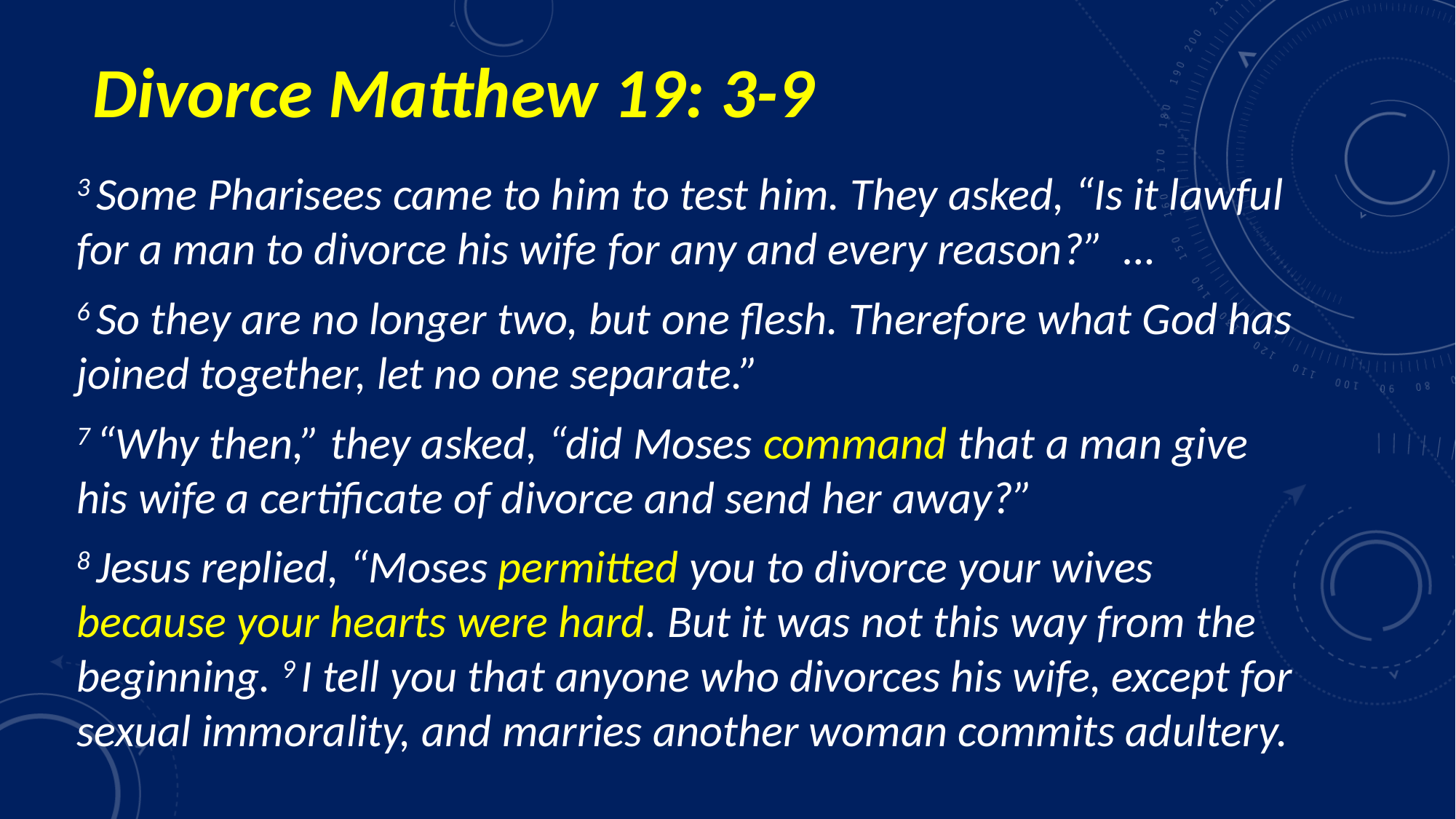

# Divorce Matthew 19: 3-9
3 Some Pharisees came to him to test him. They asked, “Is it lawful for a man to divorce his wife for any and every reason?”  …
6 So they are no longer two, but one flesh. Therefore what God has joined together, let no one separate.”
7 “Why then,” they asked, “did Moses command that a man give his wife a certificate of divorce and send her away?”
8 Jesus replied, “Moses permitted you to divorce your wives because your hearts were hard. But it was not this way from the beginning. 9 I tell you that anyone who divorces his wife, except for sexual immorality, and marries another woman commits adultery.